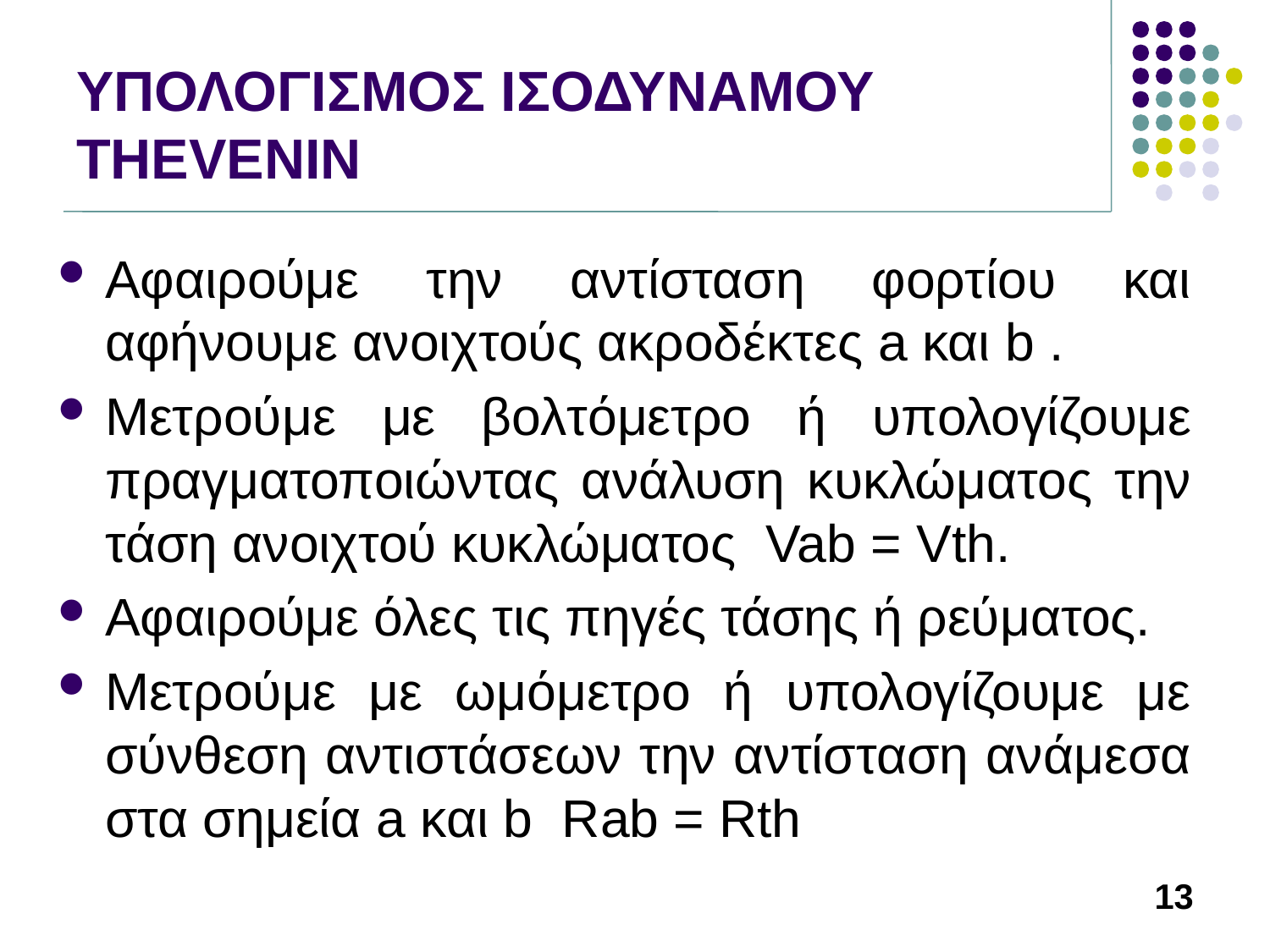

# ΥΠΟΛΟΓΙΣΜΟΣ ΙΣΟΔΥΝΑΜΟΥ THEVENIN
Αφαιρούμε την αντίσταση φορτίου και αφήνουμε ανοιχτούς ακροδέκτες a και b .
Μετρούμε με βολτόμετρο ή υπολογίζουμε πραγματοποιώντας ανάλυση κυκλώματος την τάση ανοιχτού κυκλώματος  Vab = Vth.
Αφαιρούμε όλες τις πηγές τάσης ή ρεύματος.
Μετρούμε με ωμόμετρο ή υπολογίζουμε με σύνθεση αντιστάσεων την αντίσταση ανάμεσα στα σημεία a και b  Rab = Rth
13